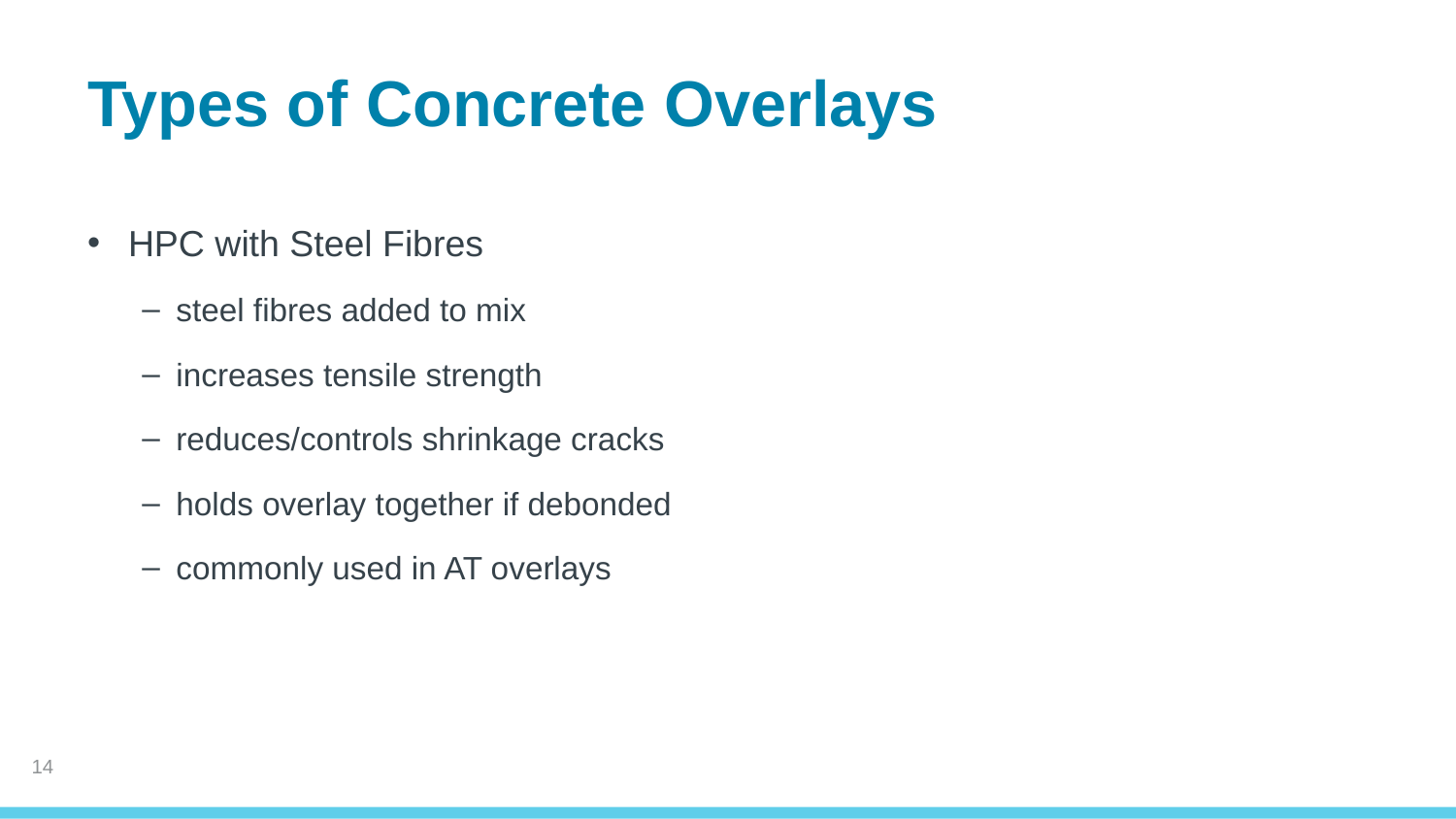

# Types of Concrete Overlays
HPC with Steel Fibres
steel fibres added to mix
increases tensile strength
reduces/controls shrinkage cracks
holds overlay together if debonded
commonly used in AT overlays
14